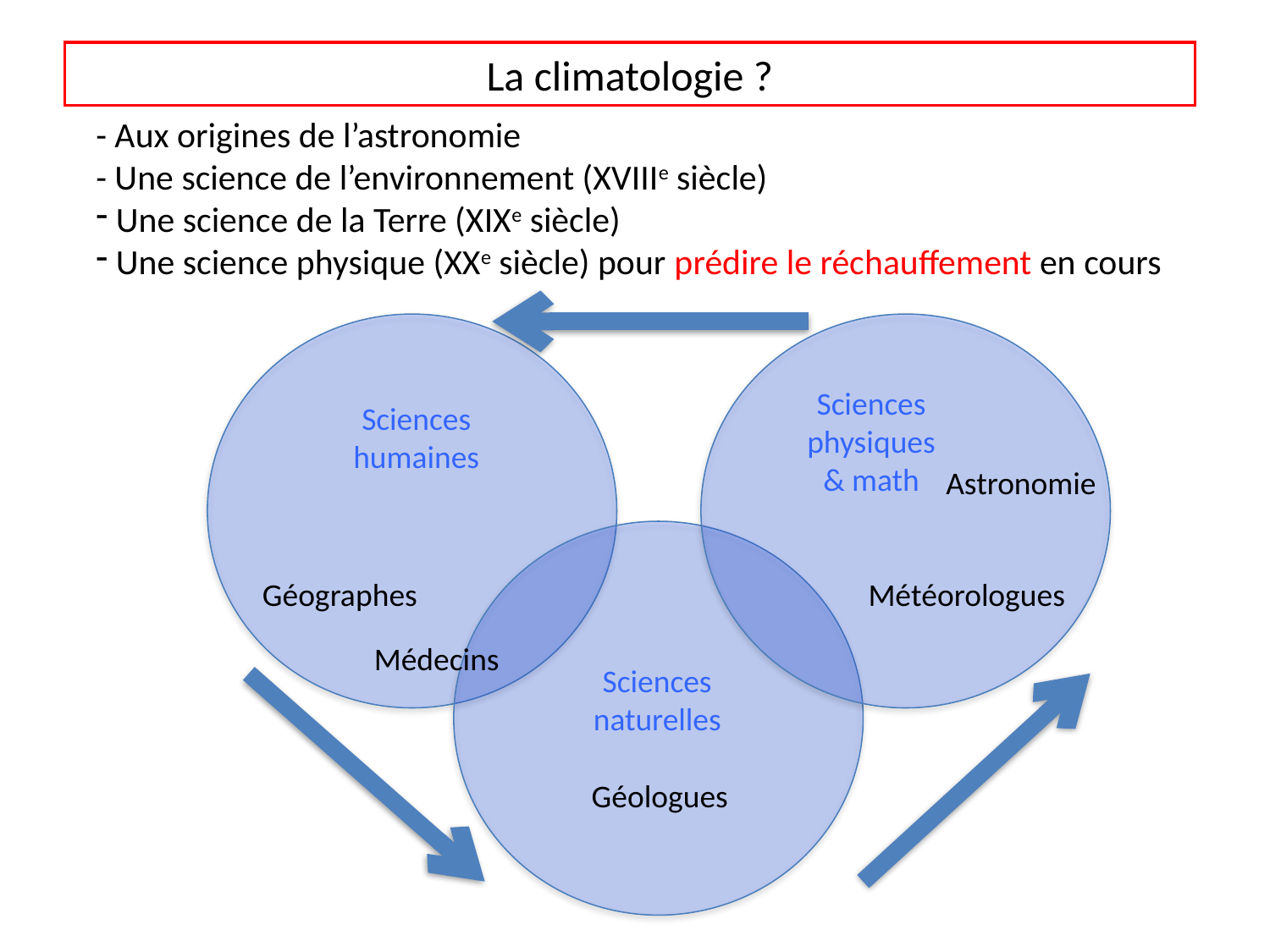

La climatologie ?
- Aux origines de l’astronomie
- Une science de l’environnement (XVIIIe siècle)
 Une science de la Terre (XIXe siècle)
 Une science physique (XXe siècle) pour prédire le réchauffement en cours

Sciences physiques & math
Sciences humaines
Astronomie

Géographes
Météorologues
Médecins
Sciences naturelles
Géologues